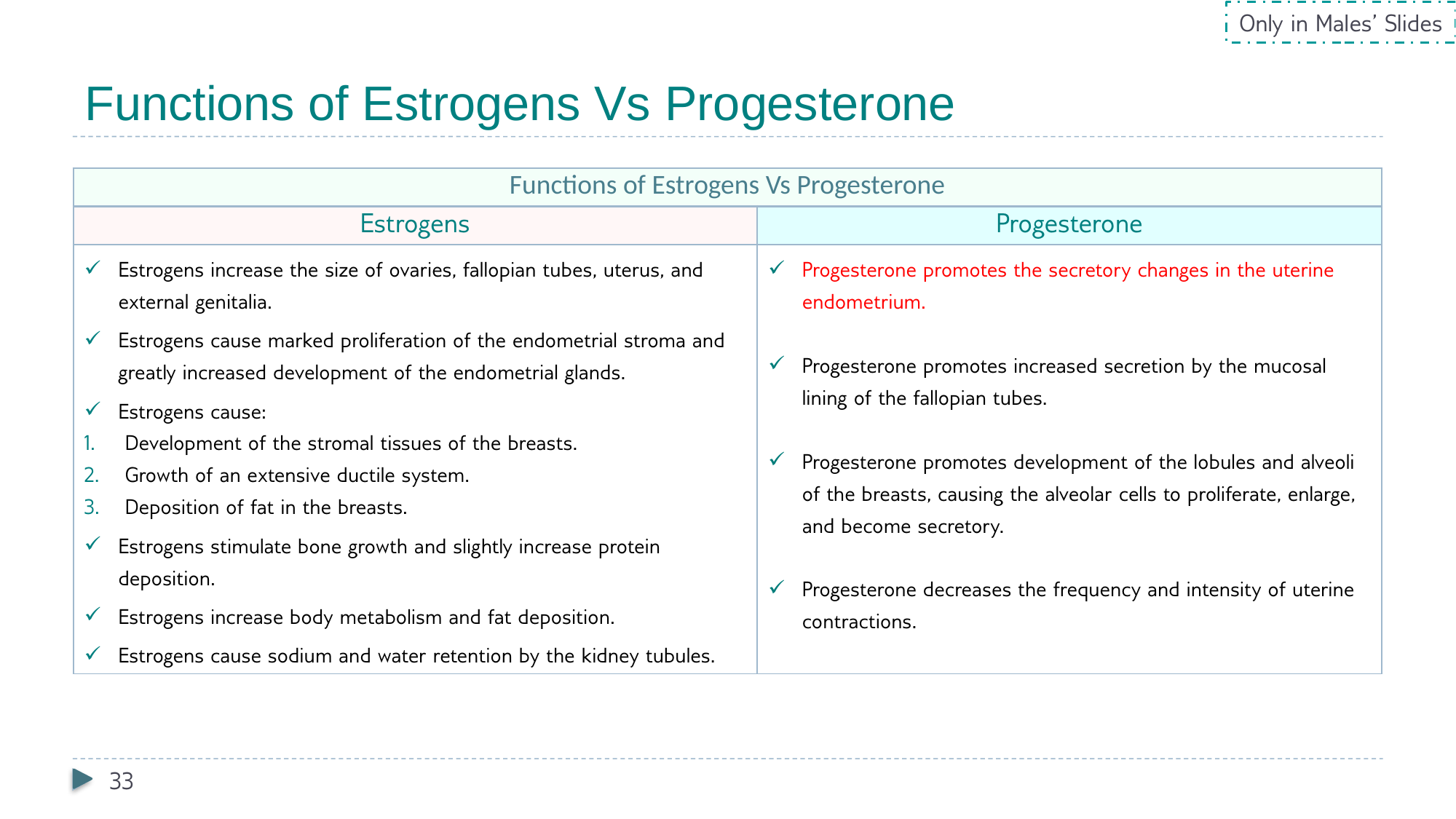

Only in Males’ Slides
# Functions of Estrogens Vs Progesterone

| Functions of Estrogens Vs Progesterone |  |
| --- | --- |
| Estrogens | Progesterone |
| Estrogens increase the size of ovaries, fallopian tubes, uterus, and external genitalia. Estrogens cause marked proliferation of the endometrial stroma and greatly increased development of the endometrial glands. Estrogens cause: Development of the stromal tissues of the breasts. Growth of an extensive ductile system. Deposition of fat in the breasts. Estrogens stimulate bone growth and slightly increase protein deposition. Estrogens increase body metabolism and fat deposition. Estrogens cause sodium and water retention by the kidney tubules. | Progesterone promotes the secretory changes in the uterine endometrium. Progesterone promotes increased secretion by the mucosal lining of the fallopian tubes. Progesterone promotes development of the lobules and alveoli of the breasts, causing the alveolar cells to proliferate, enlarge, and become secretory. Progesterone decreases the frequency and intensity of uterine contractions. |
33